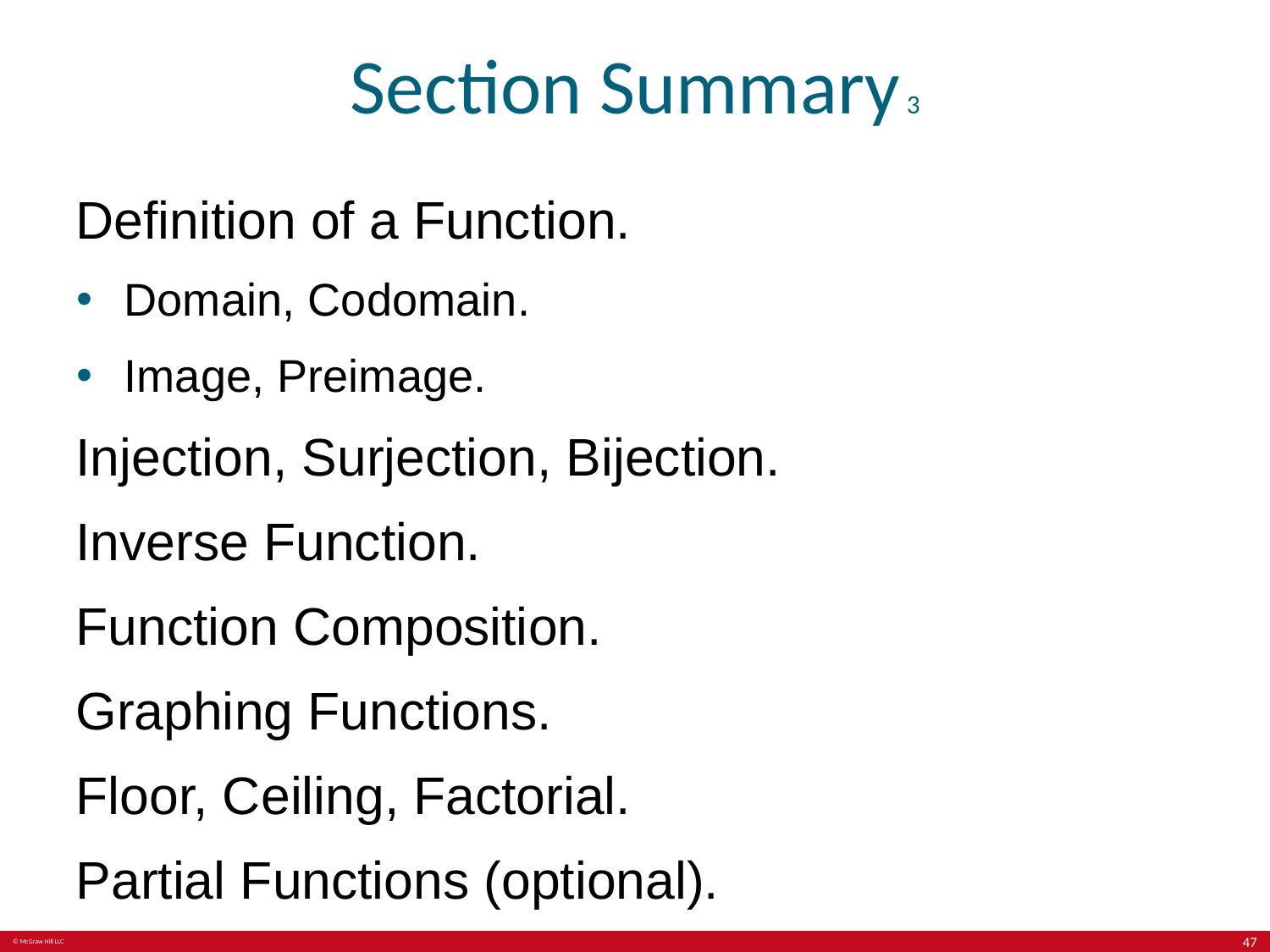

# Section Summary 3
Definition of a Function.
Domain, Codomain.
Image, Preimage.
Injection, Surjection, Bijection.
Inverse Function.
Function Composition.
Graphing Functions.
Floor, Ceiling, Factorial.
Partial Functions (optional).
47